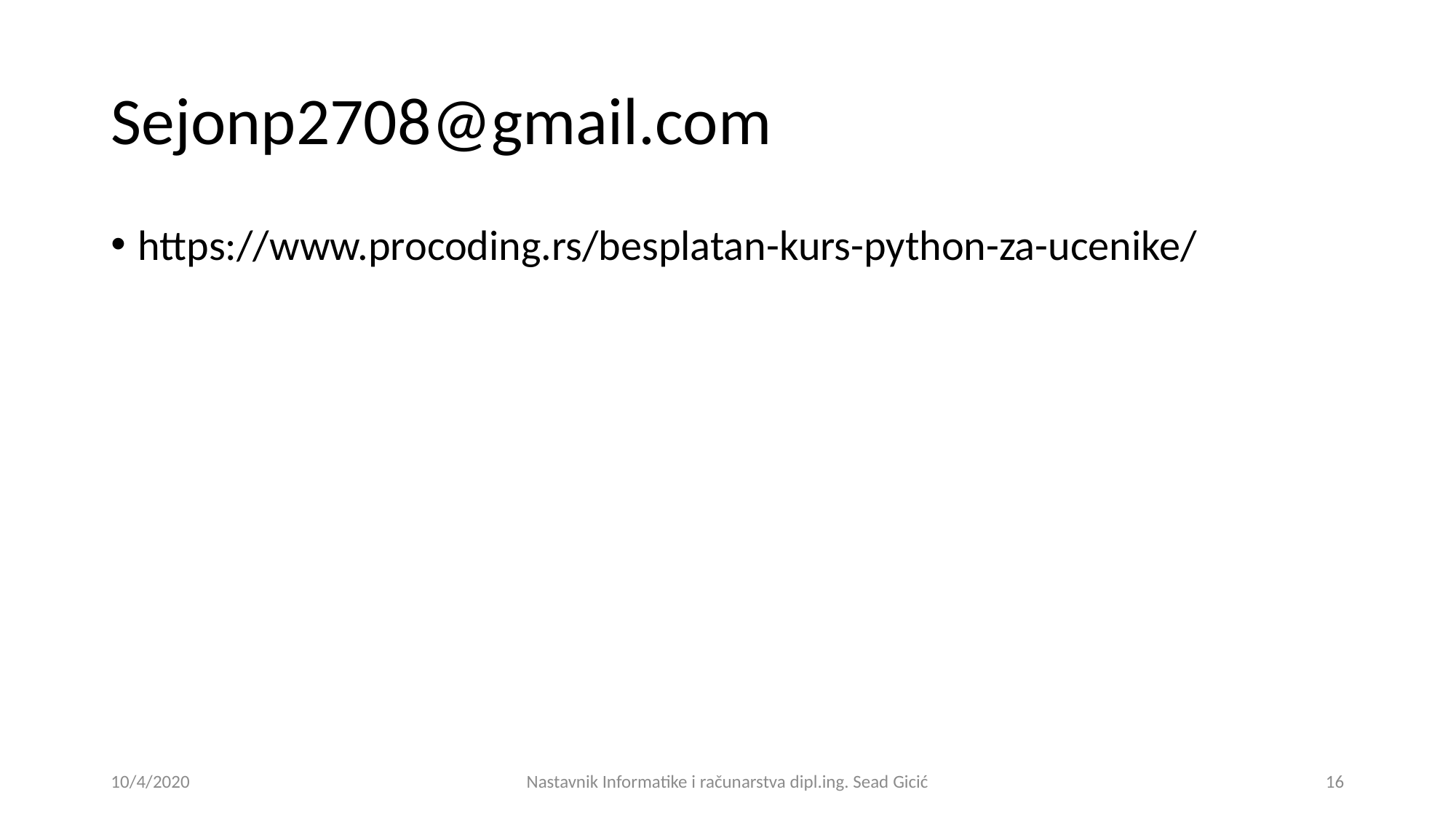

# Sejonp2708@gmail.com
https://www.procoding.rs/besplatan-kurs-python-za-ucenike/
10/4/2020
Nastavnik Informatike i računarstva dipl.ing. Sead Gicić
16